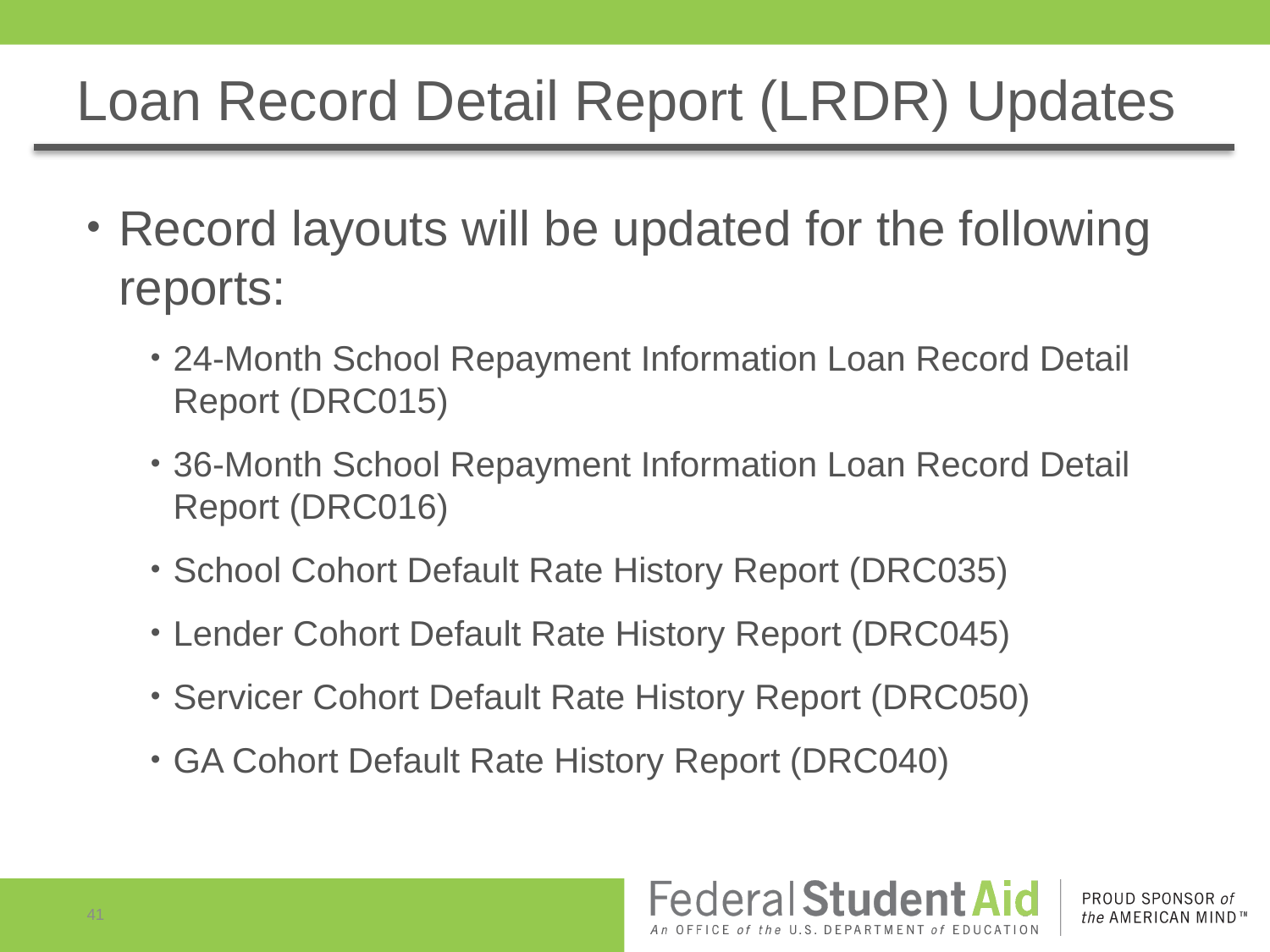

# Loan Record Detail Report (LRDR) Updates
Record layouts will be updated for the following reports:
24-Month School Repayment Information Loan Record Detail Report (DRC015)
36-Month School Repayment Information Loan Record Detail Report (DRC016)
School Cohort Default Rate History Report (DRC035)
Lender Cohort Default Rate History Report (DRC045)
Servicer Cohort Default Rate History Report (DRC050)
GA Cohort Default Rate History Report (DRC040)

41